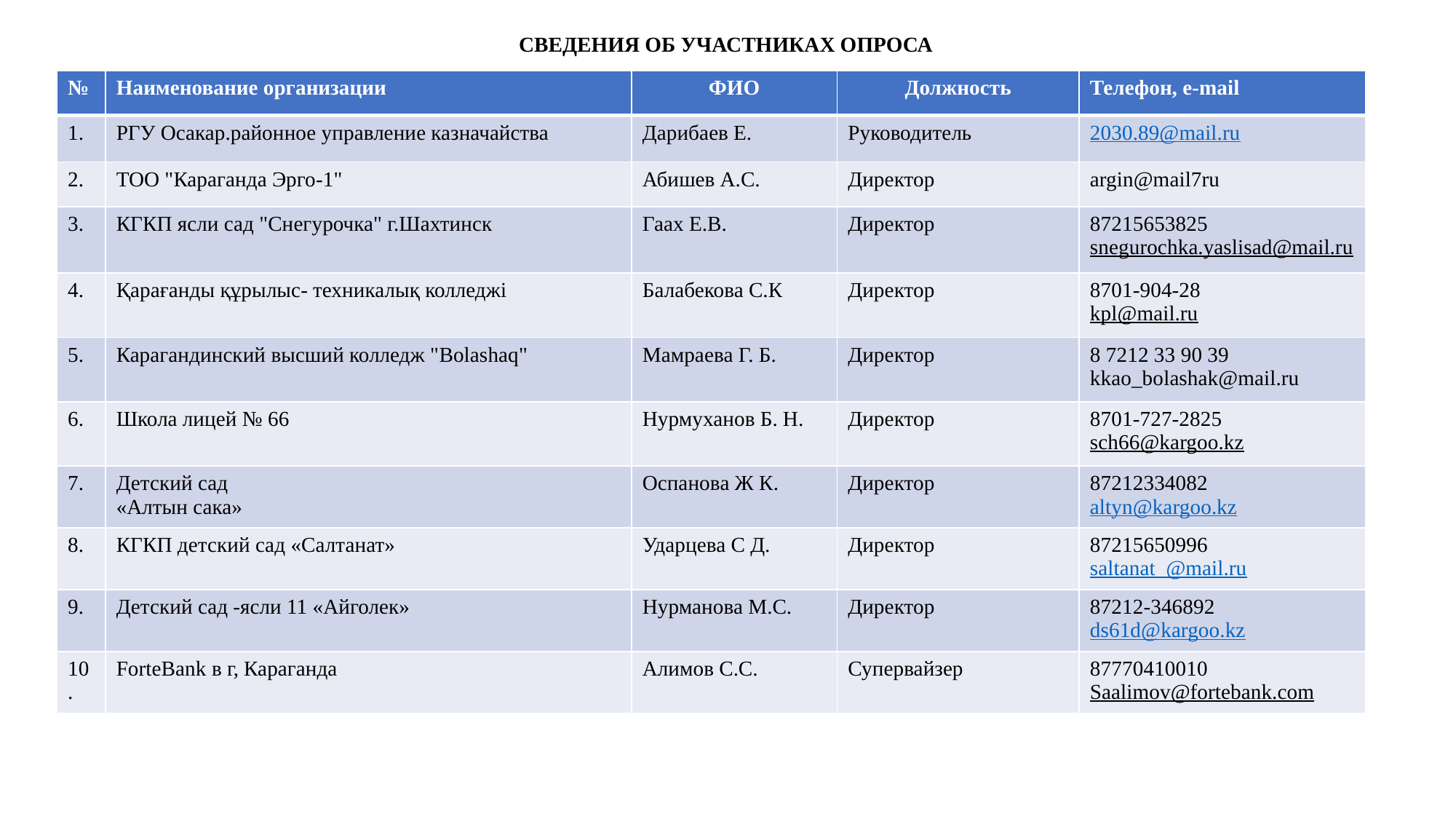

СВЕДЕНИЯ ОБ УЧАСТНИКАХ ОПРОСА

| № | Наименование организации | ФИО | Должность | Телефон, e-mail |
| --- | --- | --- | --- | --- |
| 1. | РГУ Осакар.районное управление казначайства | Дарибаев Е. | Руководитель | 2030.89@mail.ru |
| 2. | ТОО "Караганда Эрго-1" | Абишев А.С. | Директор | argin@mail7ru |
| 3. | КГКП ясли сад "Снегурочка" г.Шахтинск | Гаах Е.В. | Директор | 87215653825 snegurochka.yaslisad@mail.ru |
| 4. | Қарағанды құрылыс- техникалық колледжі | Балабекова С.К | Директор | 8701-904-28 kpl@mail.ru |
| 5. | Карагандинский высший колледж "Bolashaq" | Мамраева Г. Б. | Директор | 8 7212 33 90 39 kkao\_bolashak@mail.ru |
| 6. | Школа лицей № 66 | Нурмуханов Б. Н. | Директор | 8701-727-2825 sch66@kargoo.kz |
| 7. | Детский сад «Алтын сака» | Оспанова Ж К. | Директор | 87212334082 altyn@kargoo.kz |
| 8. | КГКП детский сад «Салтанат» | Ударцева С Д. | Директор | 87215650996 saltanat\_@mail.ru |
| 9. | Детский сад -ясли 11 «Айголек» | Нурманова М.С. | Директор | 87212-346892 ds61d@kargoo.kz |
| 10. | ForteBank в г, Караганда | Алимов С.С. | Супервайзер | 87770410010 Saalimov@fortebank.com |